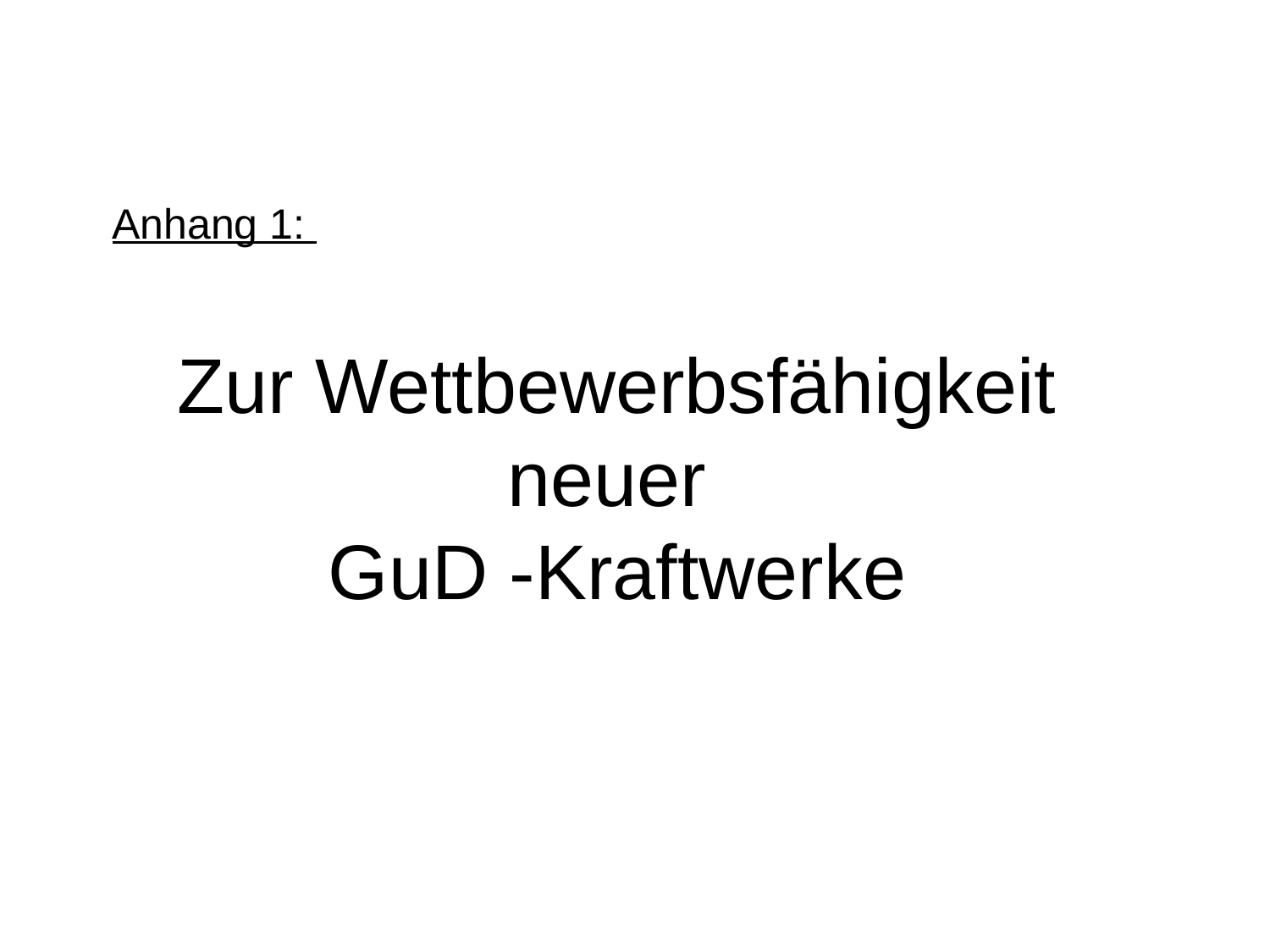

Anhang 1:

Zur Wettbewerbsfähigkeit neuer
GuD -Kraftwerke